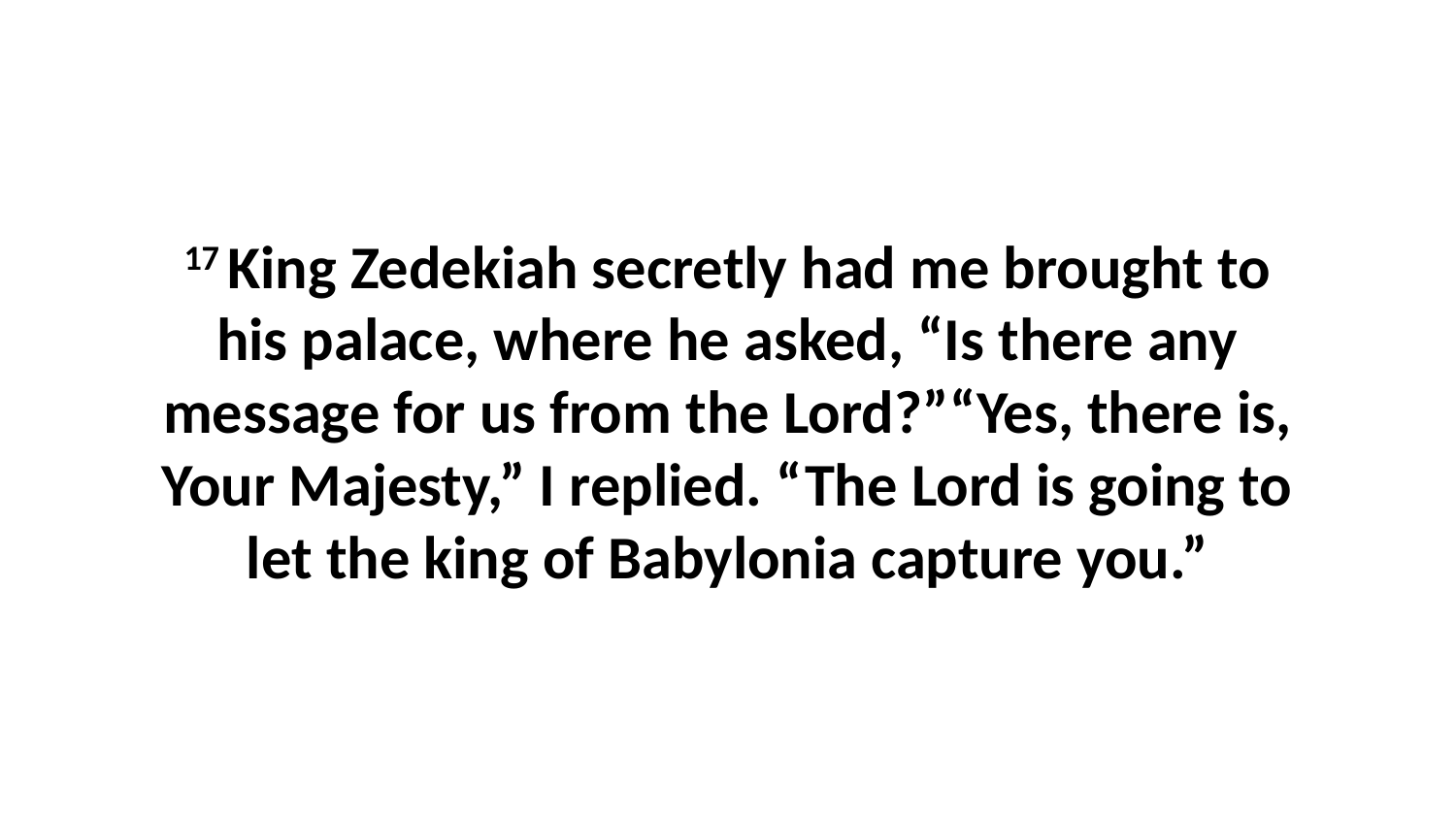

17 King Zedekiah secretly had me brought to his palace, where he asked, “Is there any message for us from the Lord?”“Yes, there is, Your Majesty,” I replied. “The Lord is going to let the king of Babylonia capture you.”